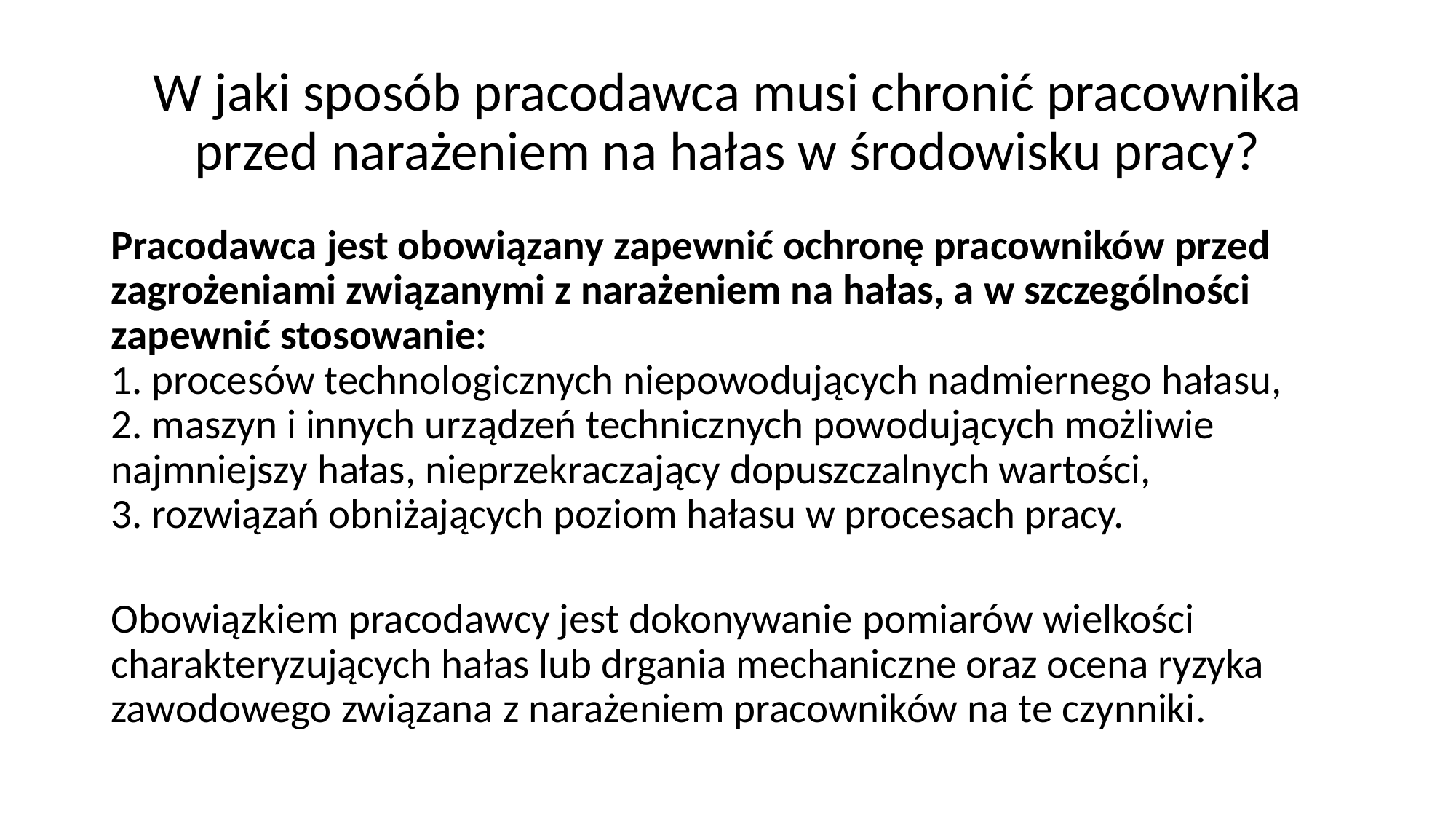

# W jaki sposób pracodawca musi chronić pracownika przed narażeniem na hałas w środowisku pracy?
Pracodawca jest obowiązany zapewnić ochronę pracowników przed zagrożeniami związanymi z narażeniem na hałas, a w szczególności zapewnić stosowanie:
1. procesów technologicznych niepowodujących nadmiernego hałasu,
2. maszyn i innych urządzeń technicznych powodujących możliwie najmniejszy hałas, nieprzekraczający dopuszczalnych wartości,
3. rozwiązań obniżających poziom hałasu w procesach pracy.
Obowiązkiem pracodawcy jest dokonywanie pomiarów wielkości charakteryzujących hałas lub drgania mechaniczne oraz ocena ryzyka zawodowego związana z narażeniem pracowników na te czynniki.